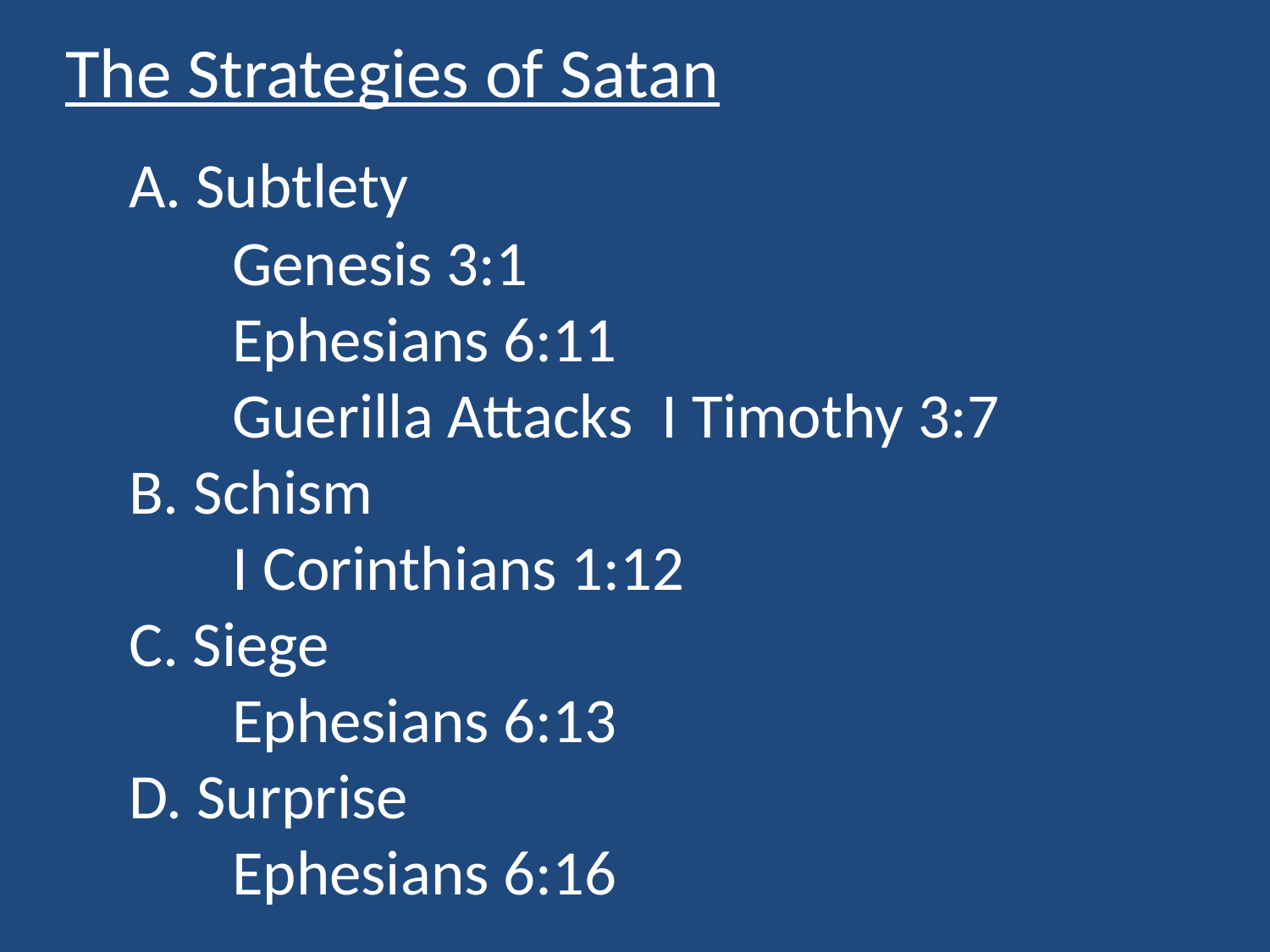

The Strategies of Satan

    A. Subtlety
	Genesis 3:1
	Ephesians 6:11
	Guerilla Attacks  I Timothy 3:7
B. Schism
	I Corinthians 1:12
C. Siege
	Ephesians 6:13
D. Surprise
	Ephesians 6:16